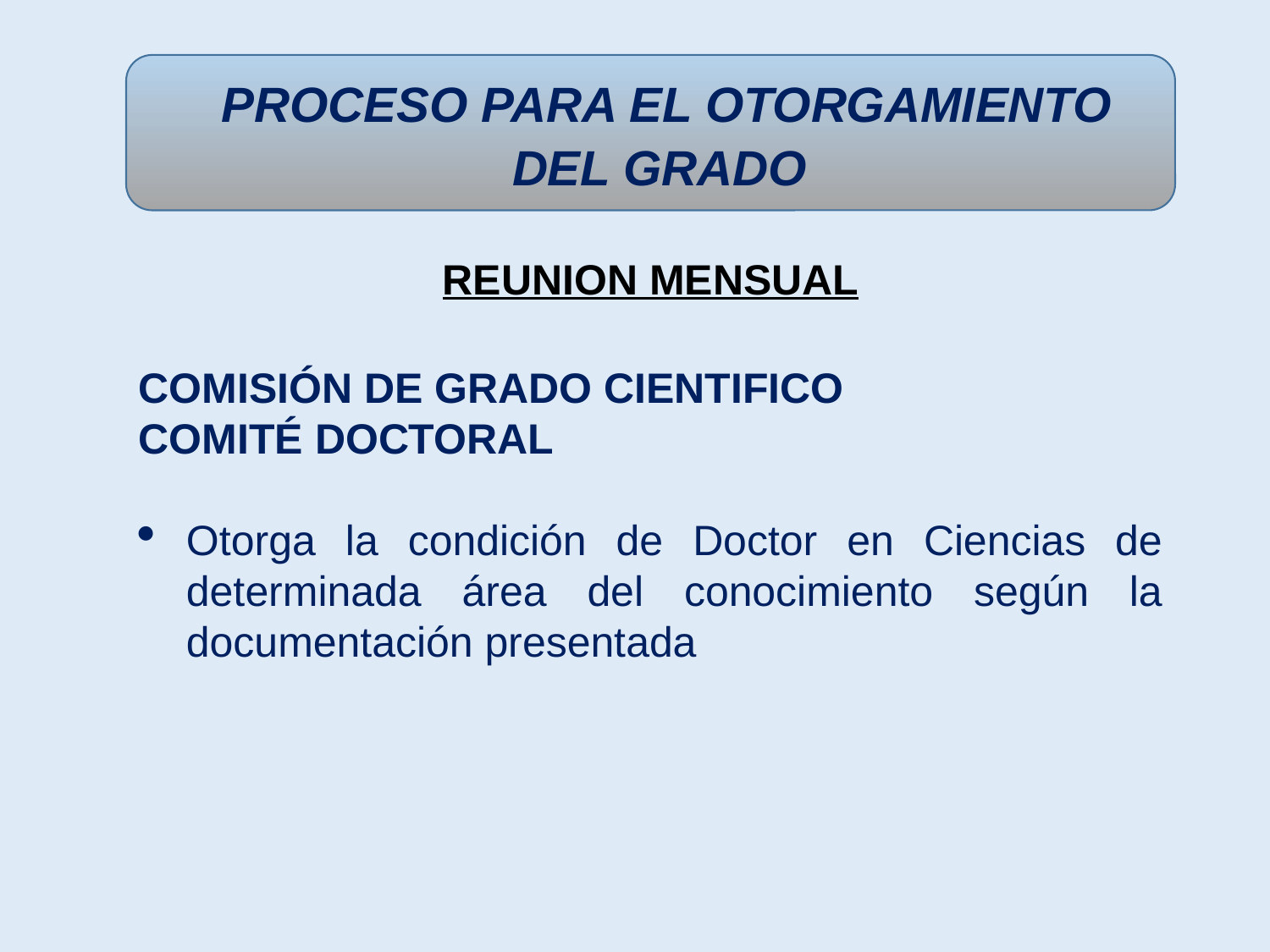

PROCESO PARA EL OTORGAMIENTO DEL GRADO
REUNION MENSUAL

COMISIÓN DE GRADO CIENTIFICO
COMITÉ DOCTORAL

Otorga la condición de Doctor en Ciencias de determinada área del conocimiento según la documentación presentada